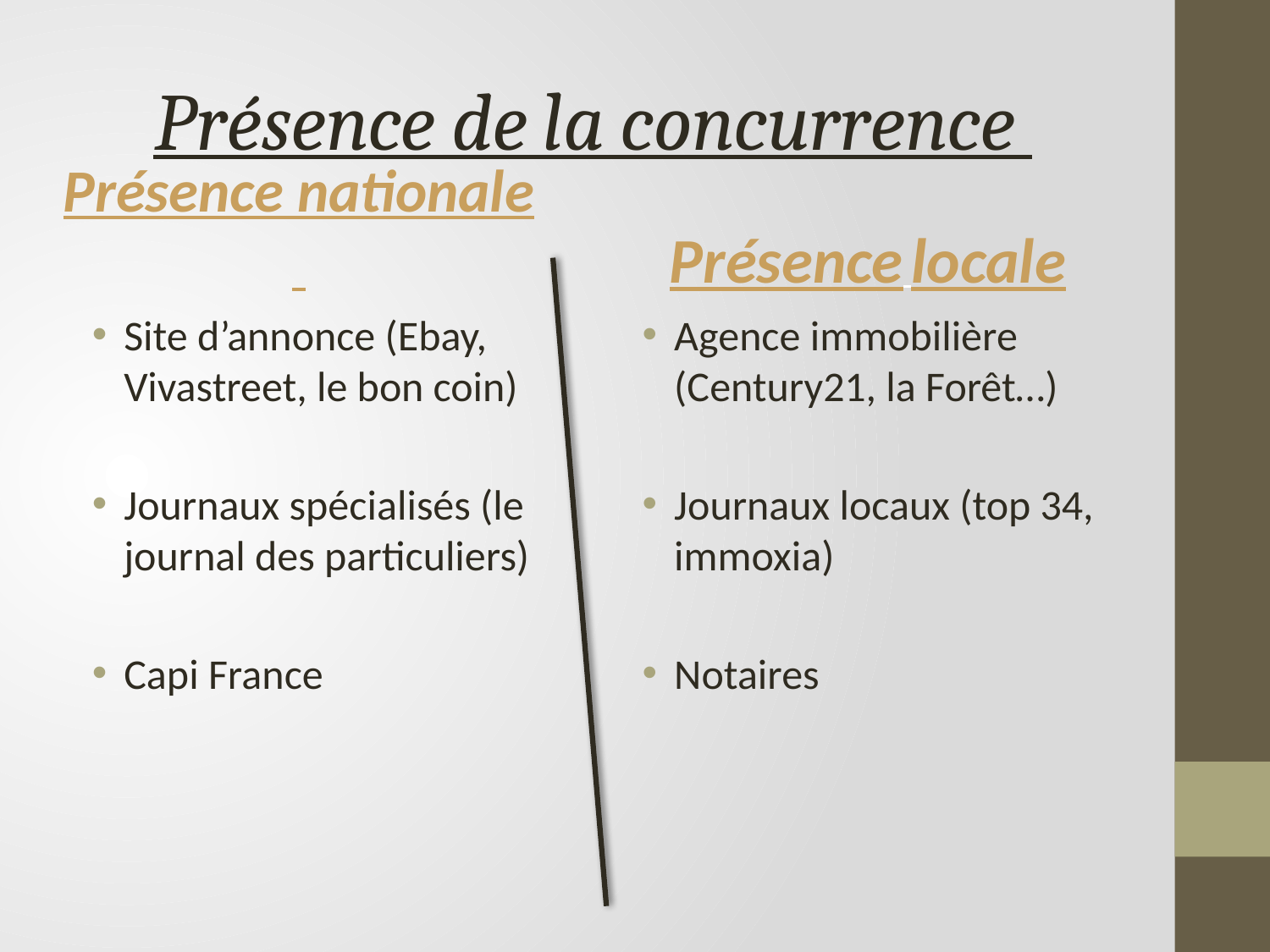

# Présence de la concurrence
Présence locale
Présence nationale
Site d’annonce (Ebay, Vivastreet, le bon coin)

Journaux spécialisés (le journal des particuliers)

Capi France

Agence immobilière (Century21, la Forêt…)

Journaux locaux (top 34, immoxia)

Notaires